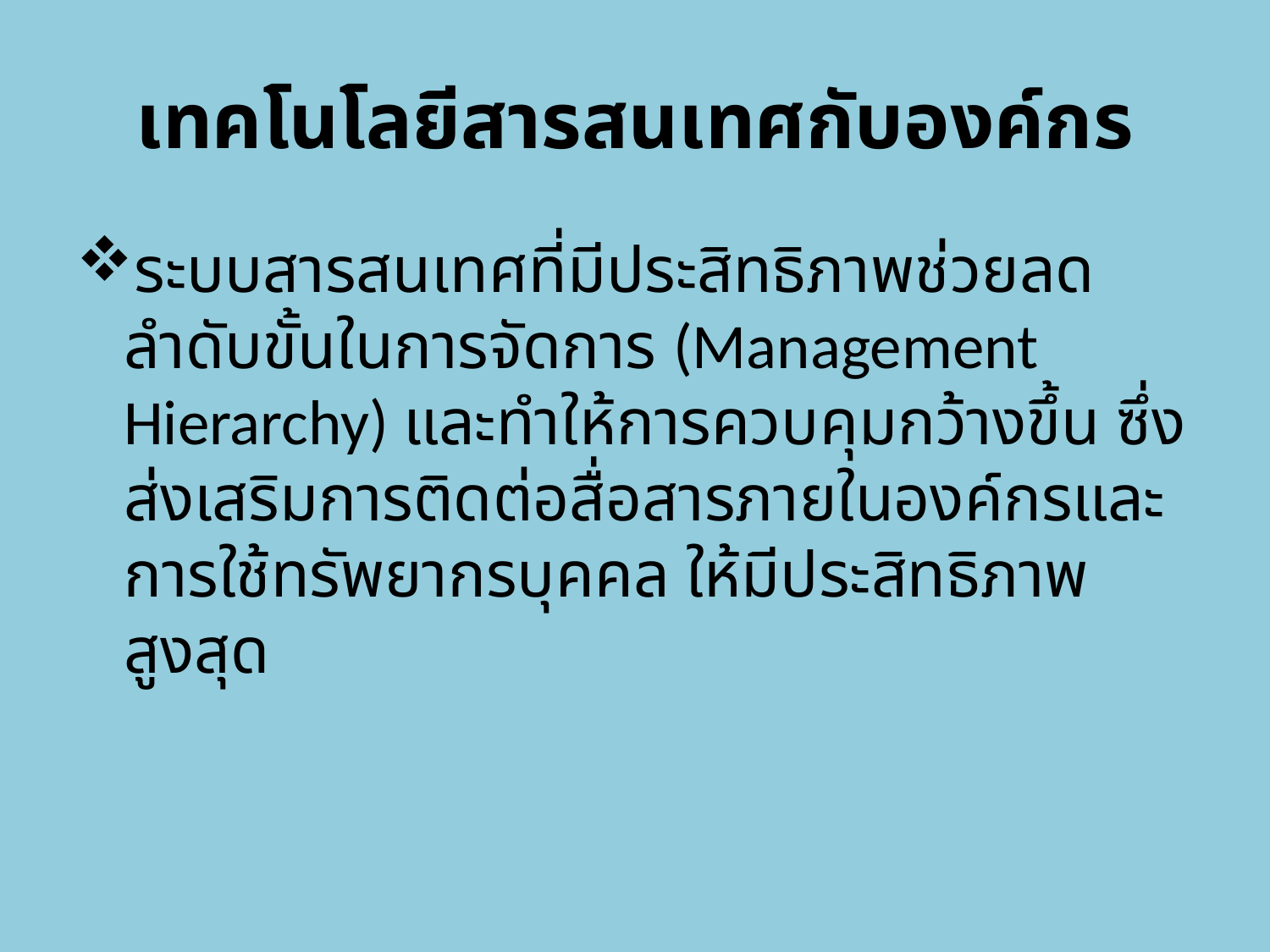

# เทคโนโลยีสารสนเทศกับองค์กร
ระบบสารสนเทศที่มีประสิทธิภาพช่วยลดลำดับขั้นในการจัดการ (Management Hierarchy) และทำให้การควบคุมกว้างขึ้น ซึ่งส่งเสริมการติดต่อสื่อสารภายในองค์กรและการใช้ทรัพยากรบุคคล ให้มีประสิทธิภาพสูงสุด